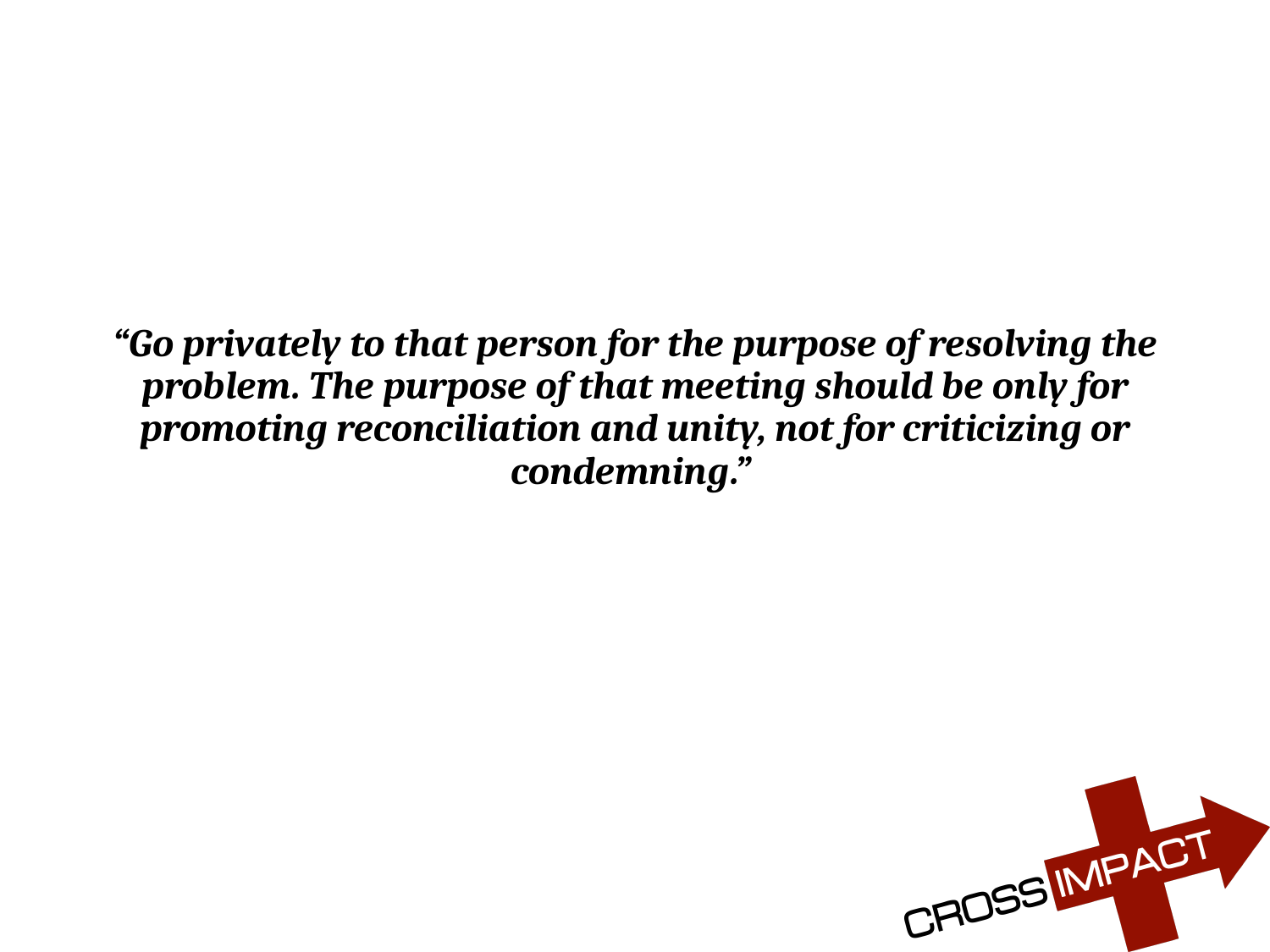

# “Go privately to that person for the purpose of resolving the problem. The purpose of that meeting should be only for promoting reconciliation and unity, not for criticizing or condemning.”